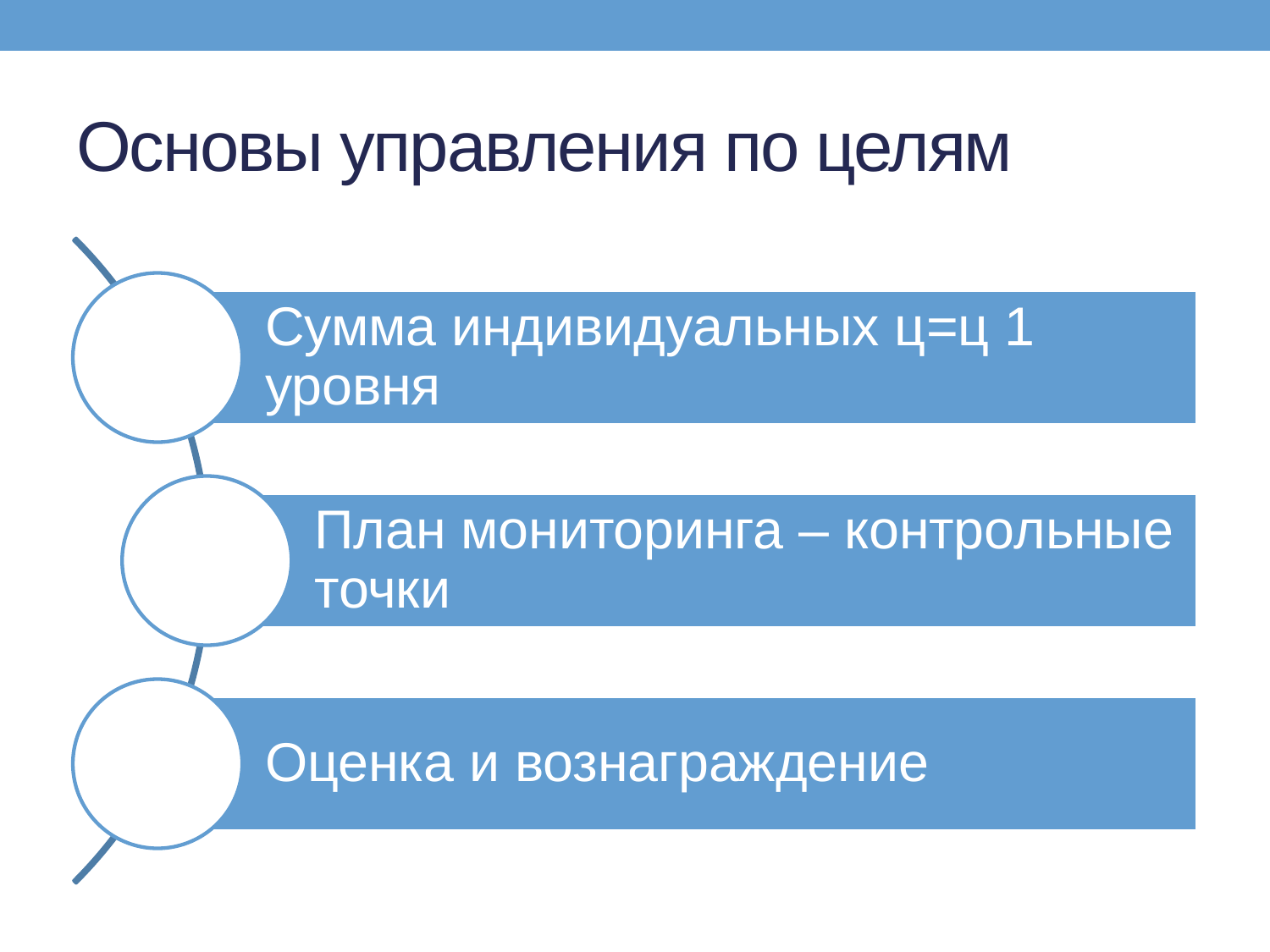

# Основы управления по целям
Сумма индивидуальных ц=ц 1 уровня
План мониторинга – контрольные точки
Оценка и вознаграждение